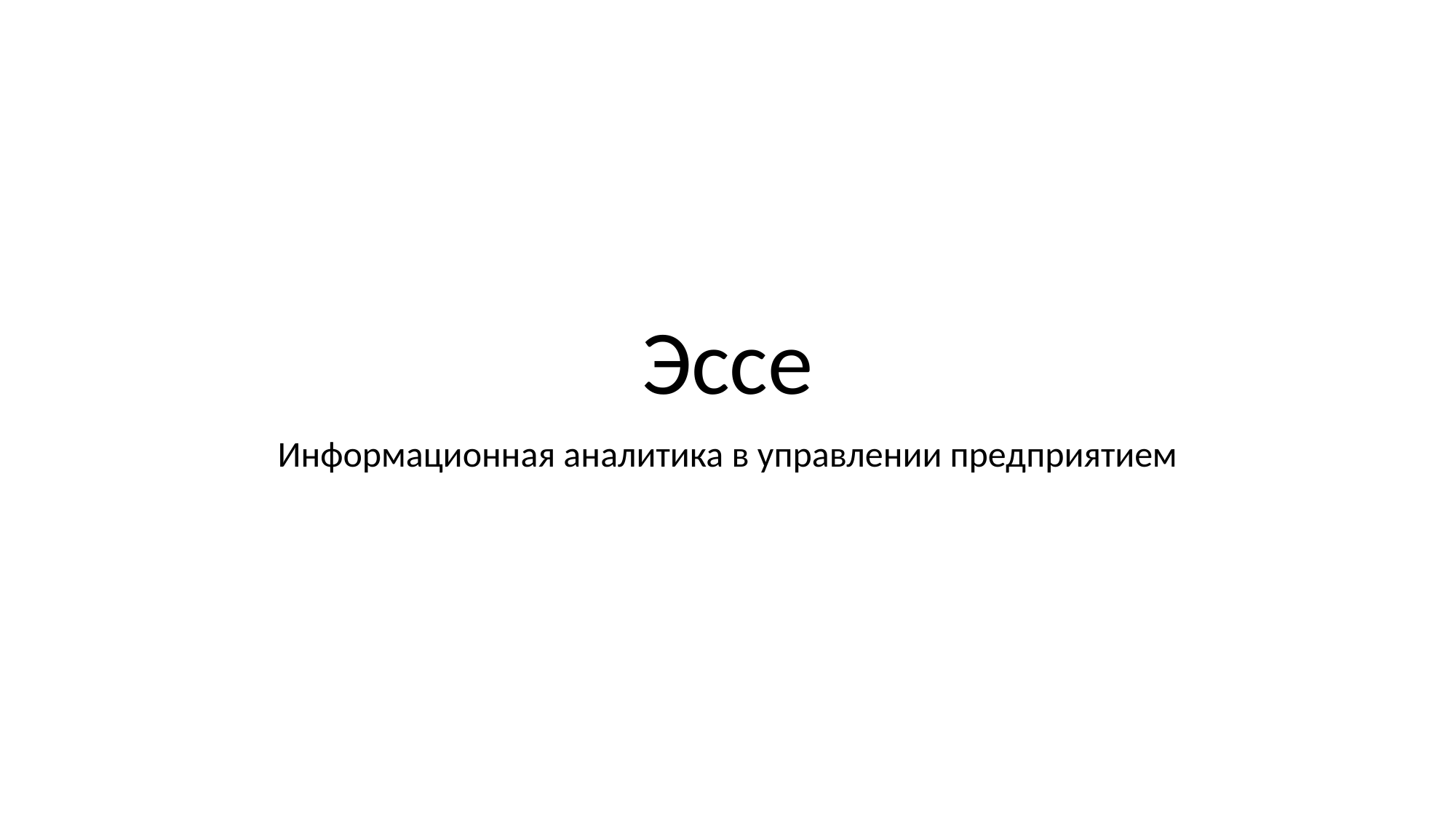

# Эссе
Информационная аналитика в управлении предприятием